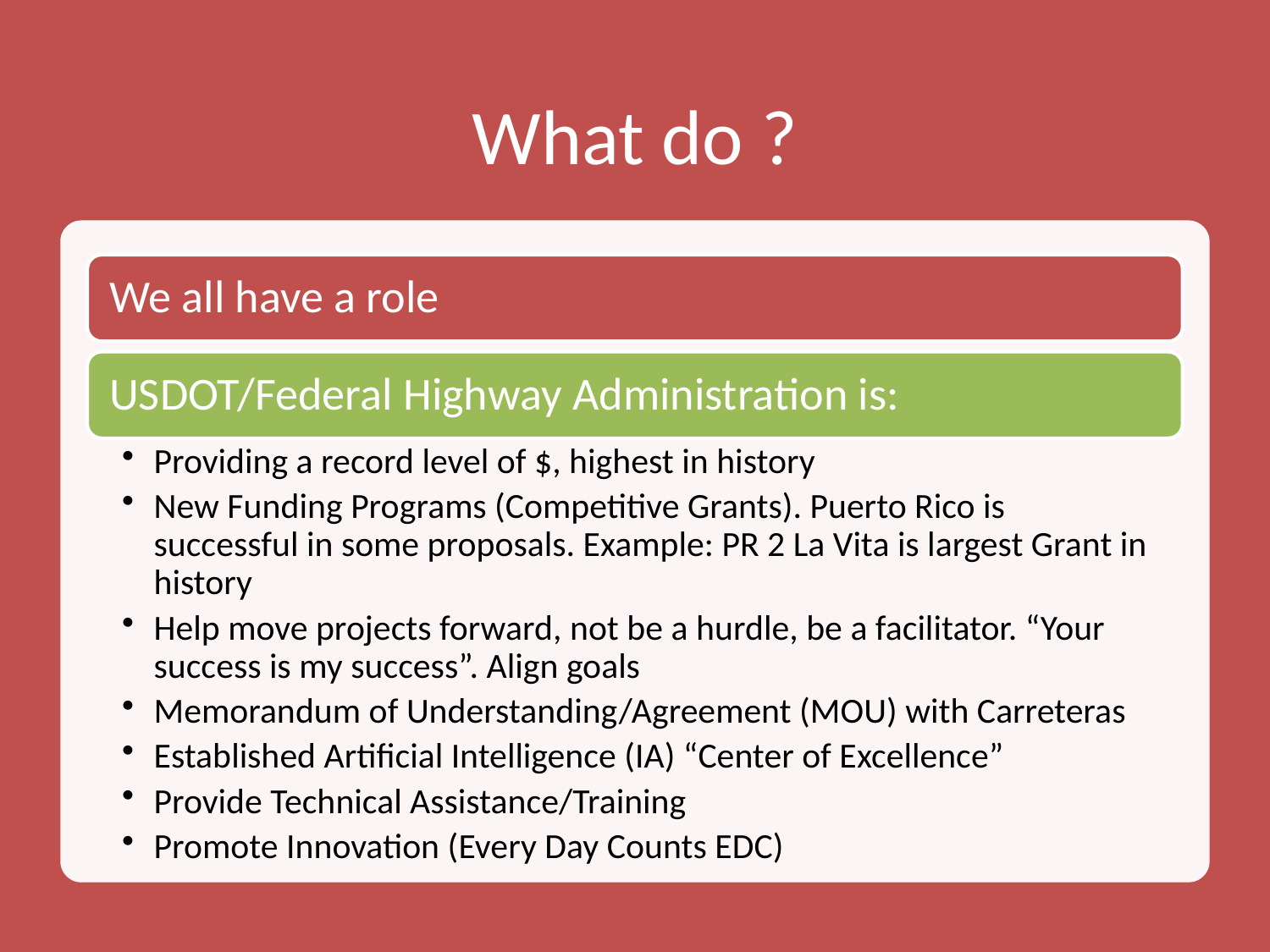

# What do ?

We all have a role
USDOT/Federal Highway Administration is:
Providing a record level of $, highest in history
New Funding Programs (Competitive Grants). Puerto Rico is successful in some proposals. Example: PR 2 La Vita is largest Grant in history
Help move projects forward, not be a hurdle, be a facilitator. “Your success is my success”. Align goals
Memorandum of Understanding/Agreement (MOU) with Carreteras
Established Artificial Intelligence (IA) “Center of Excellence”
Provide Technical Assistance/Training
Promote Innovation (Every Day Counts EDC)